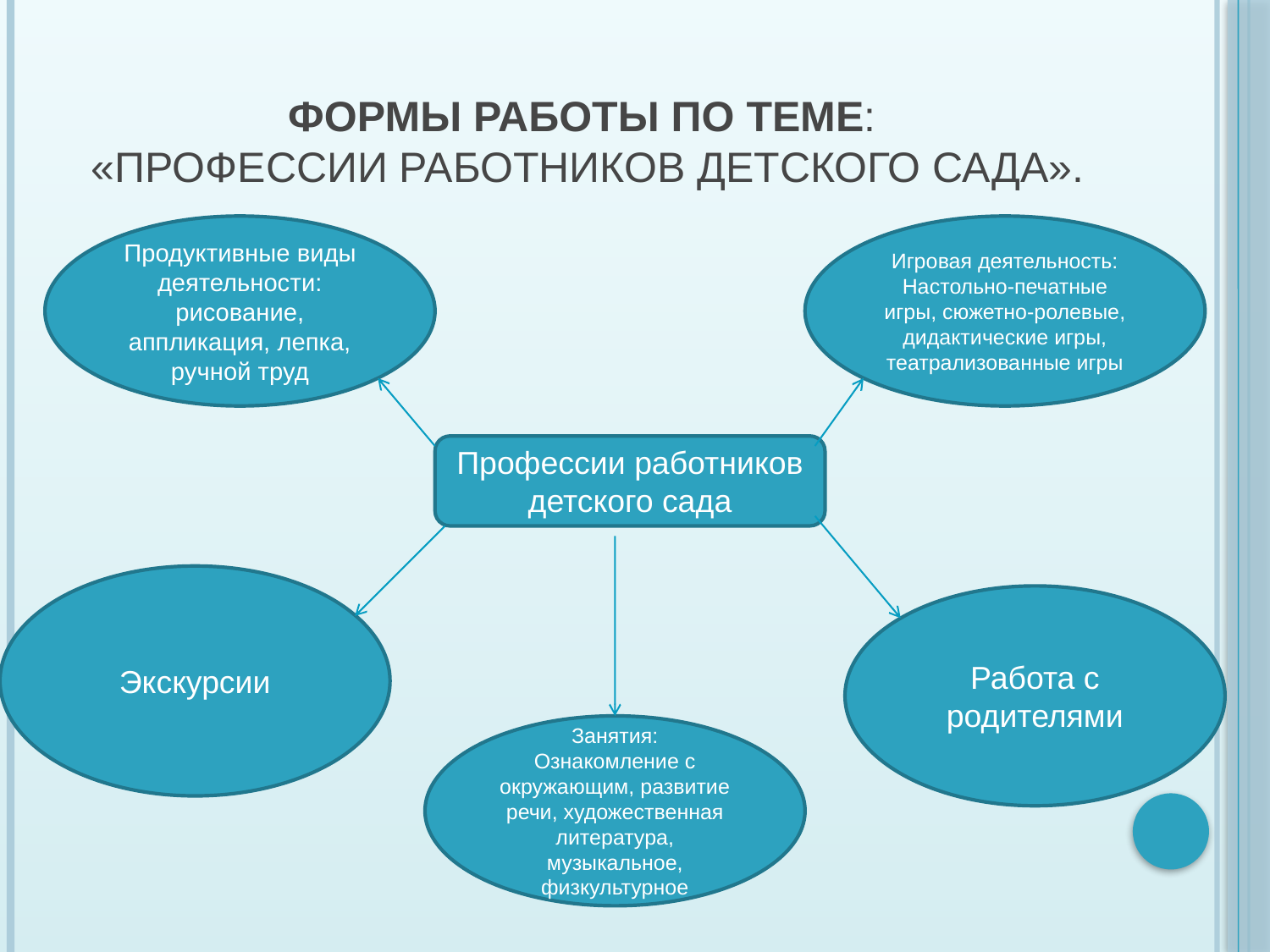

# Формы работы по теме: «Профессии работников детского сада».
Продуктивные виды деятельности:
рисование, аппликация, лепка, ручной труд
Игровая деятельность:
Настольно-печатные игры, сюжетно-ролевые, дидактические игры, театрализованные игры
Профессии работников детского сада
Экскурсии
Работа с родителями
Занятия:
Ознакомление с окружающим, развитие речи, художественная литература, музыкальное, физкультурное